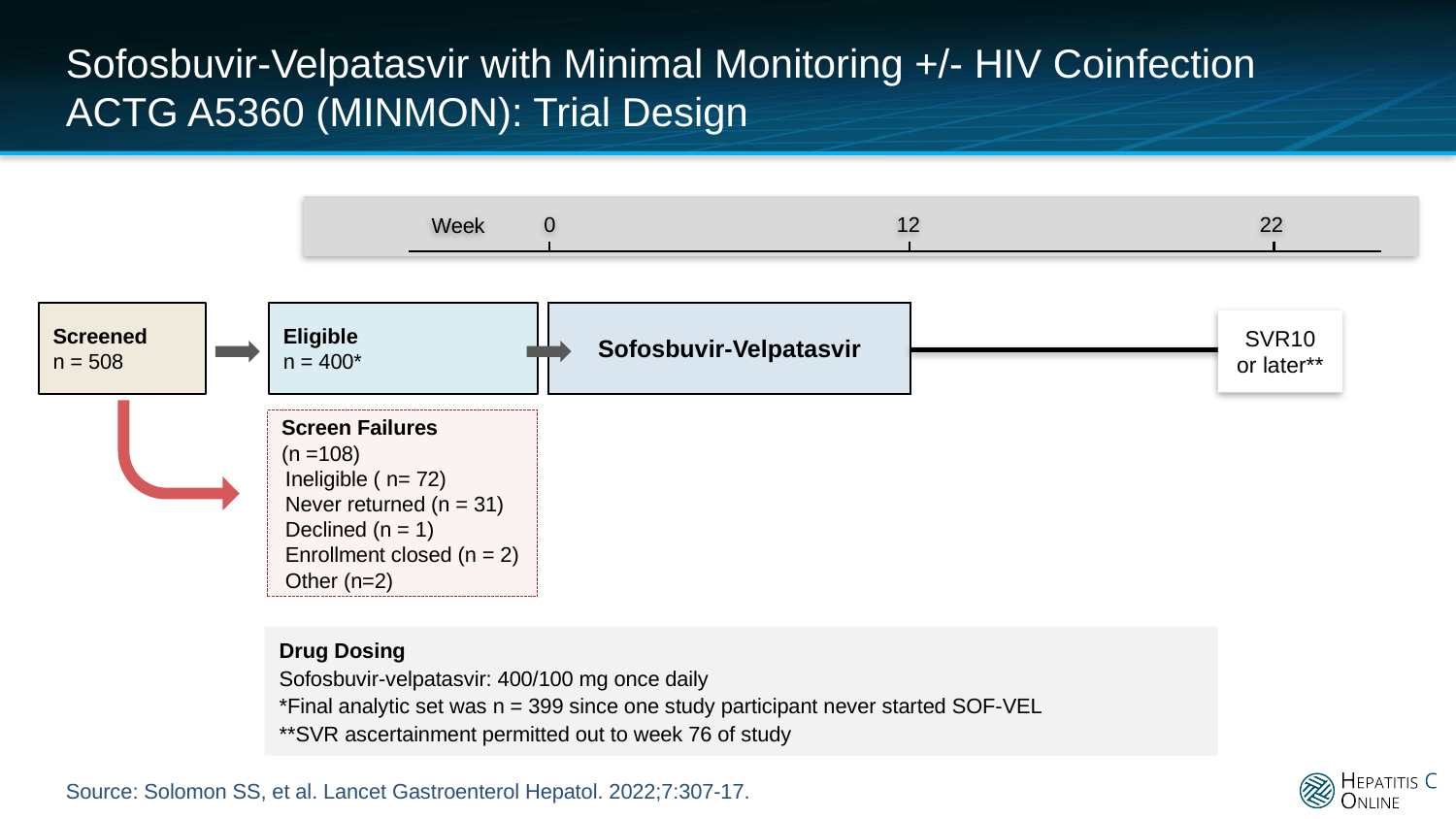

# Sofosbuvir-Velpatasvir with Minimal Monitoring +/- HIV Coinfection ACTG A5360 (MINMON): Trial Design
0
12
22

Week
Screened
n = 508
Eligible
n = 400*
Sofosbuvir-Velpatasvir
SVR10 or later**

Screen Failures
(n =108)
Ineligible ( n= 72)
Never returned (n = 31)
Declined (n = 1)
Enrollment closed (n = 2)
Other (n=2)
Drug Dosing
Sofosbuvir-velpatasvir: 400/100 mg once daily
*Final analytic set was n = 399 since one study participant never started SOF-VEL
**SVR ascertainment permitted out to week 76 of study
Source: Solomon SS, et al. Lancet Gastroenterol Hepatol. 2022;7:307-17.